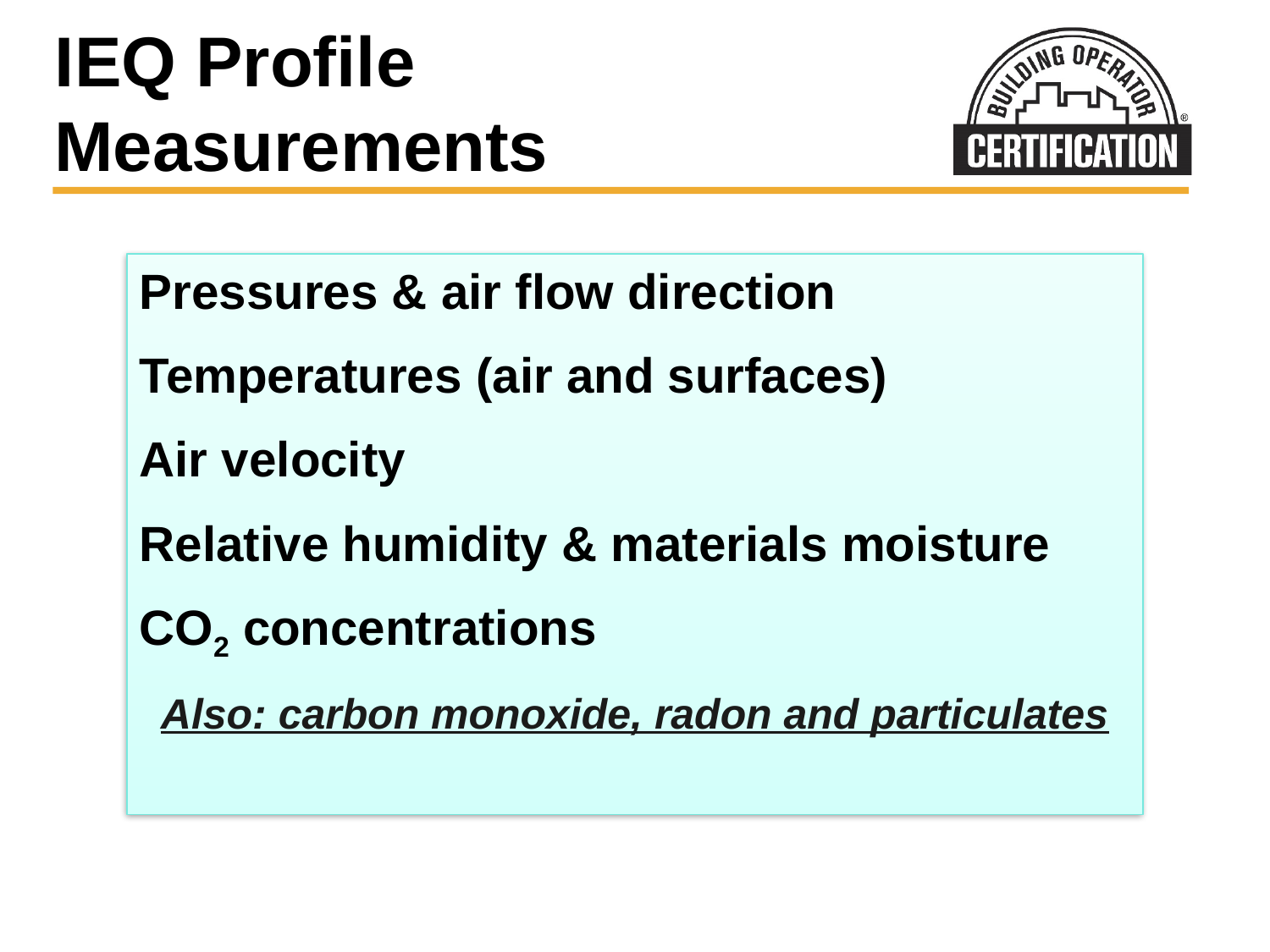

# IEQ Profile Measurements
Pressures & air flow direction
Temperatures (air and surfaces)
Air velocity
Relative humidity & materials moisture
CO2 concentrations
Also: carbon monoxide, radon and particulates